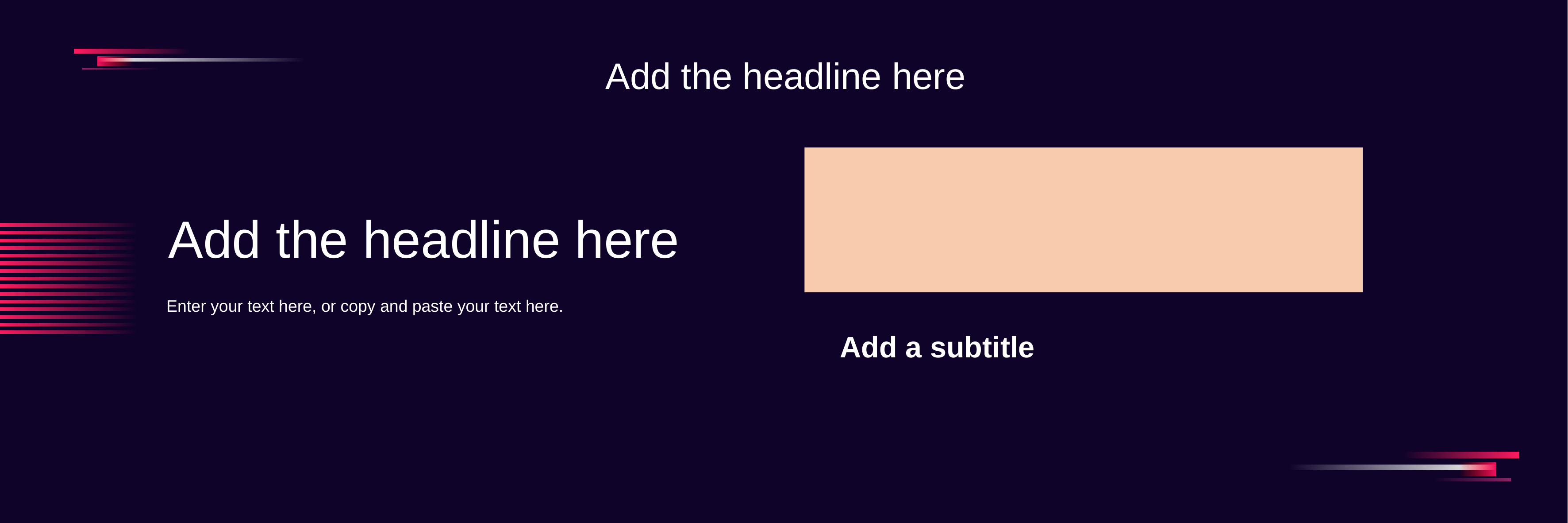

Add the headline here

Add the headline here

Enter your text here, or copy and paste your text here.
Add a subtitle